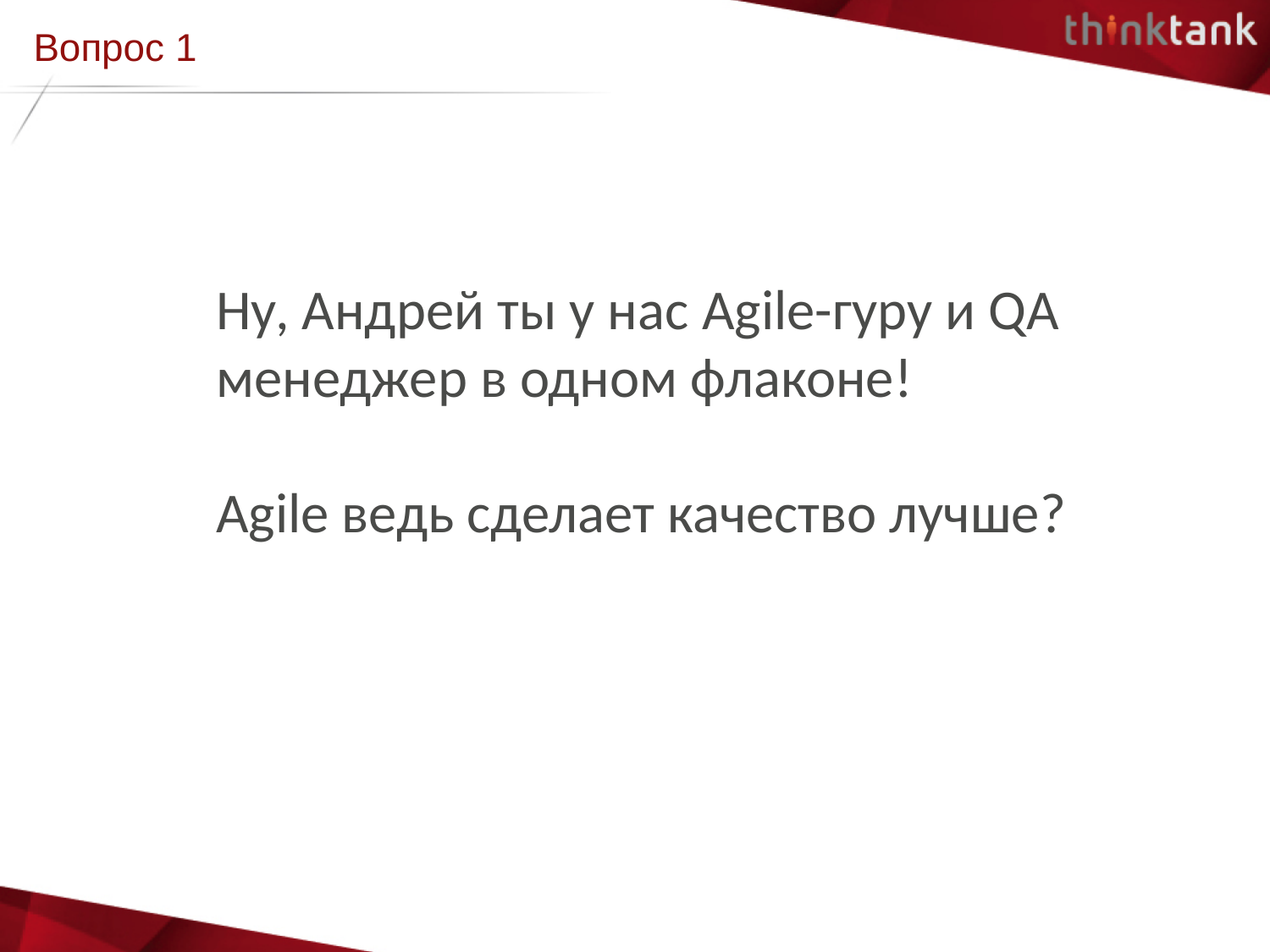

# Вопрос 1
Ну, Андрей ты у нас Agile-гуру и QA менеджер в одном флаконе!

Agile ведь сделает качество лучше?